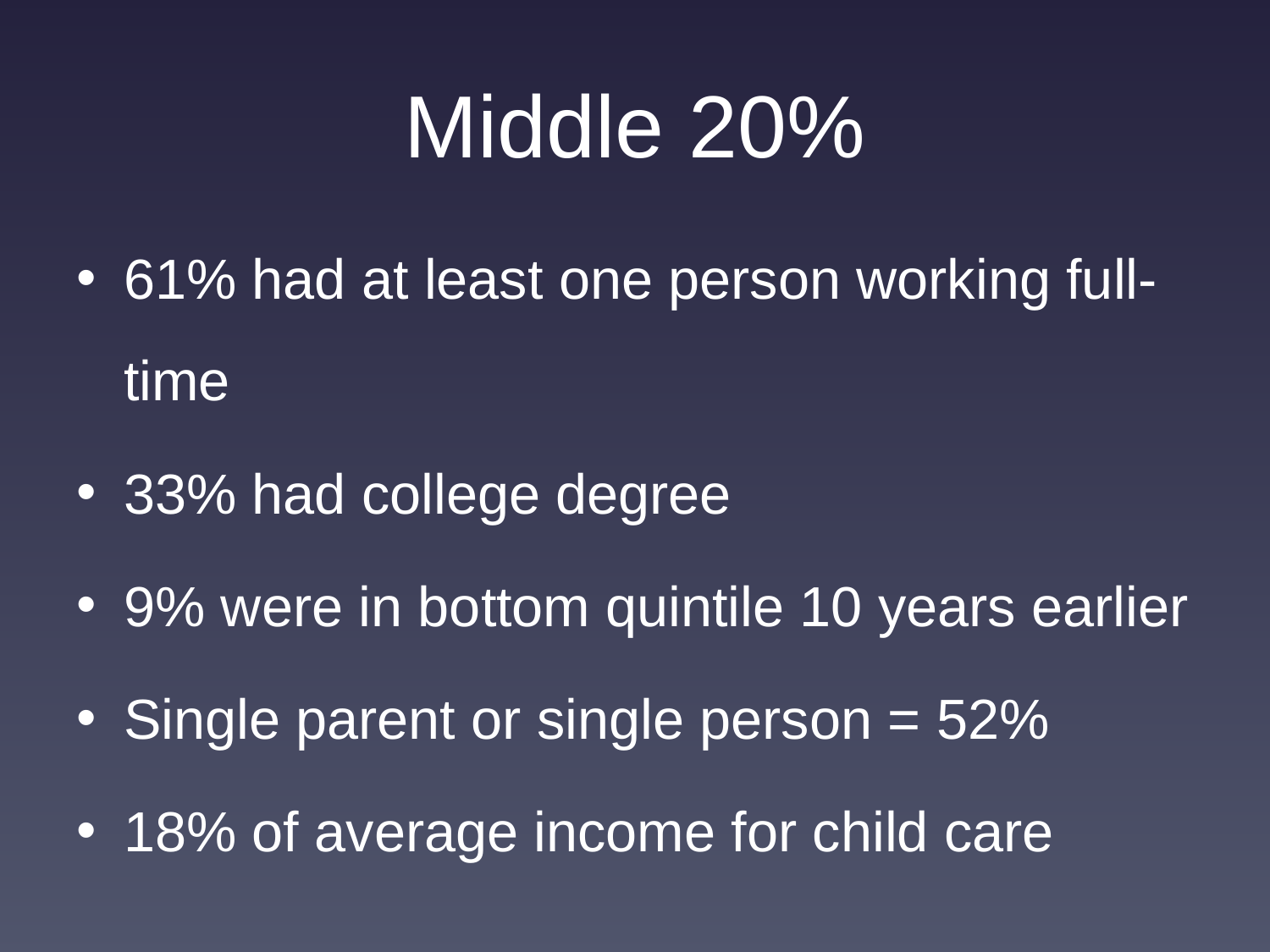

# Middle 20%
61% had at least one person working full-time
33% had college degree
9% were in bottom quintile 10 years earlier
Single parent or single person = 52%
18% of average income for child care